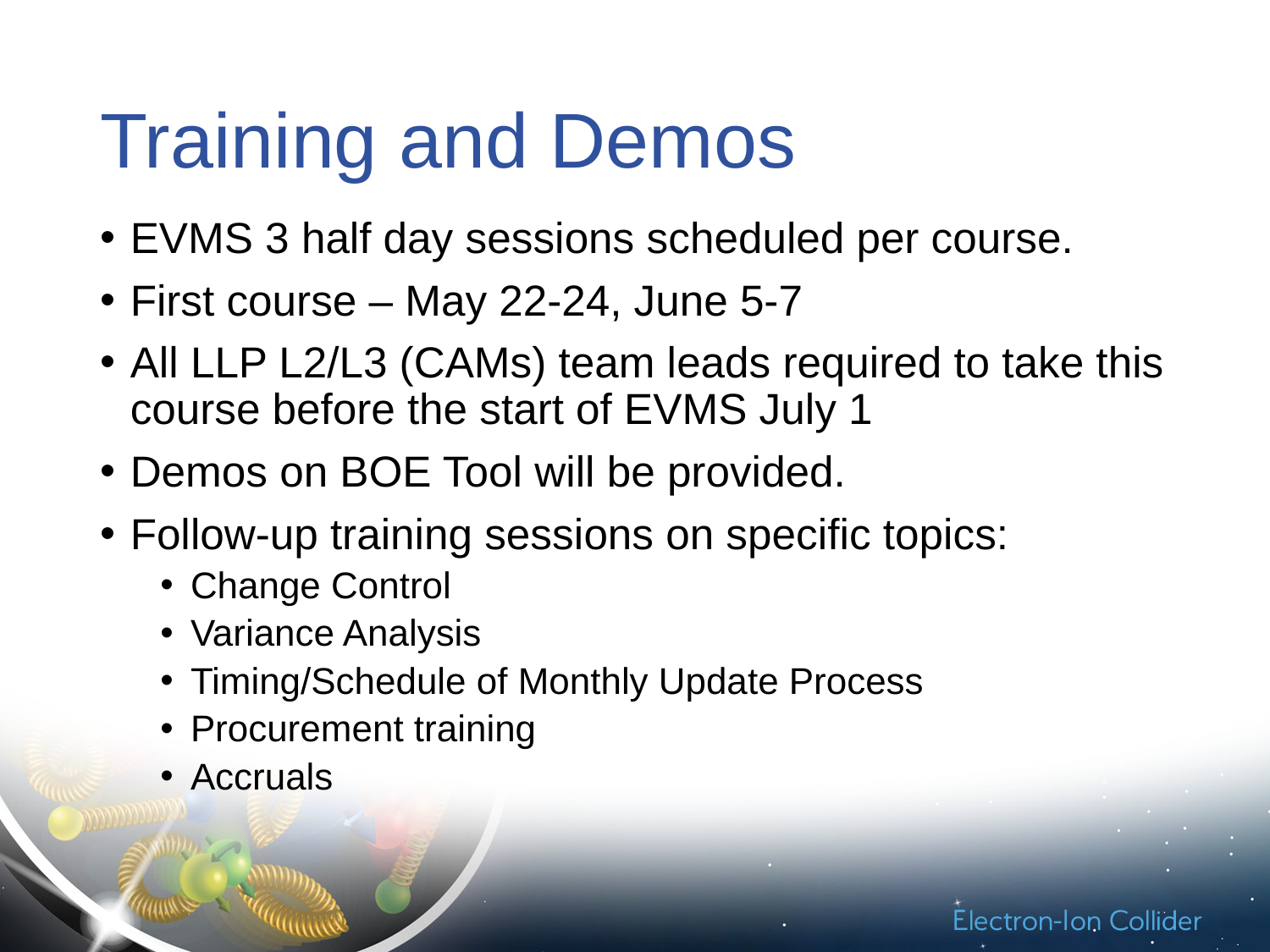

# Training and Demos
EVMS 3 half day sessions scheduled per course.
First course – May 22-24, June 5-7
All LLP L2/L3 (CAMs) team leads required to take this course before the start of EVMS July 1
Demos on BOE Tool will be provided.
Follow-up training sessions on specific topics:
Change Control
Variance Analysis
Timing/Schedule of Monthly Update Process
Procurement training
Accruals